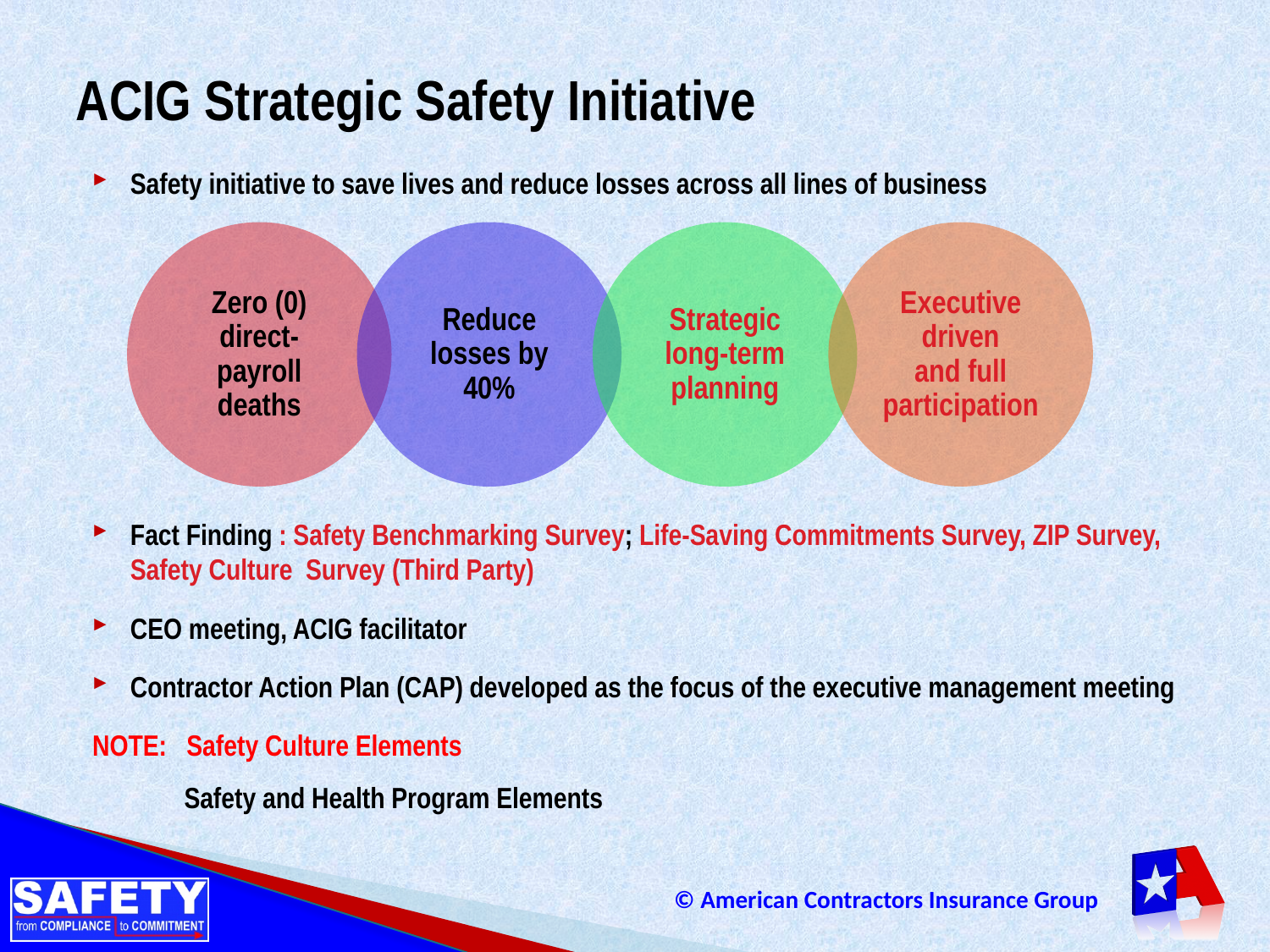

# ACIG Strategic Safety Initiative
Safety initiative to save lives and reduce losses across all lines of business

Fact Finding : Safety Benchmarking Survey; Life-Saving Commitments Survey, ZIP Survey, Safety Culture  Survey (Third Party)
CEO meeting, ACIG facilitator
Contractor Action Plan (CAP) developed as the focus of the executive management meeting
NOTE:   Safety Culture Elements
              Safety and Health Program Elements

Zero (0) direct-payroll deaths
Reduce losses by 40%
Strategic long-term planning
Executive driven
and full participation